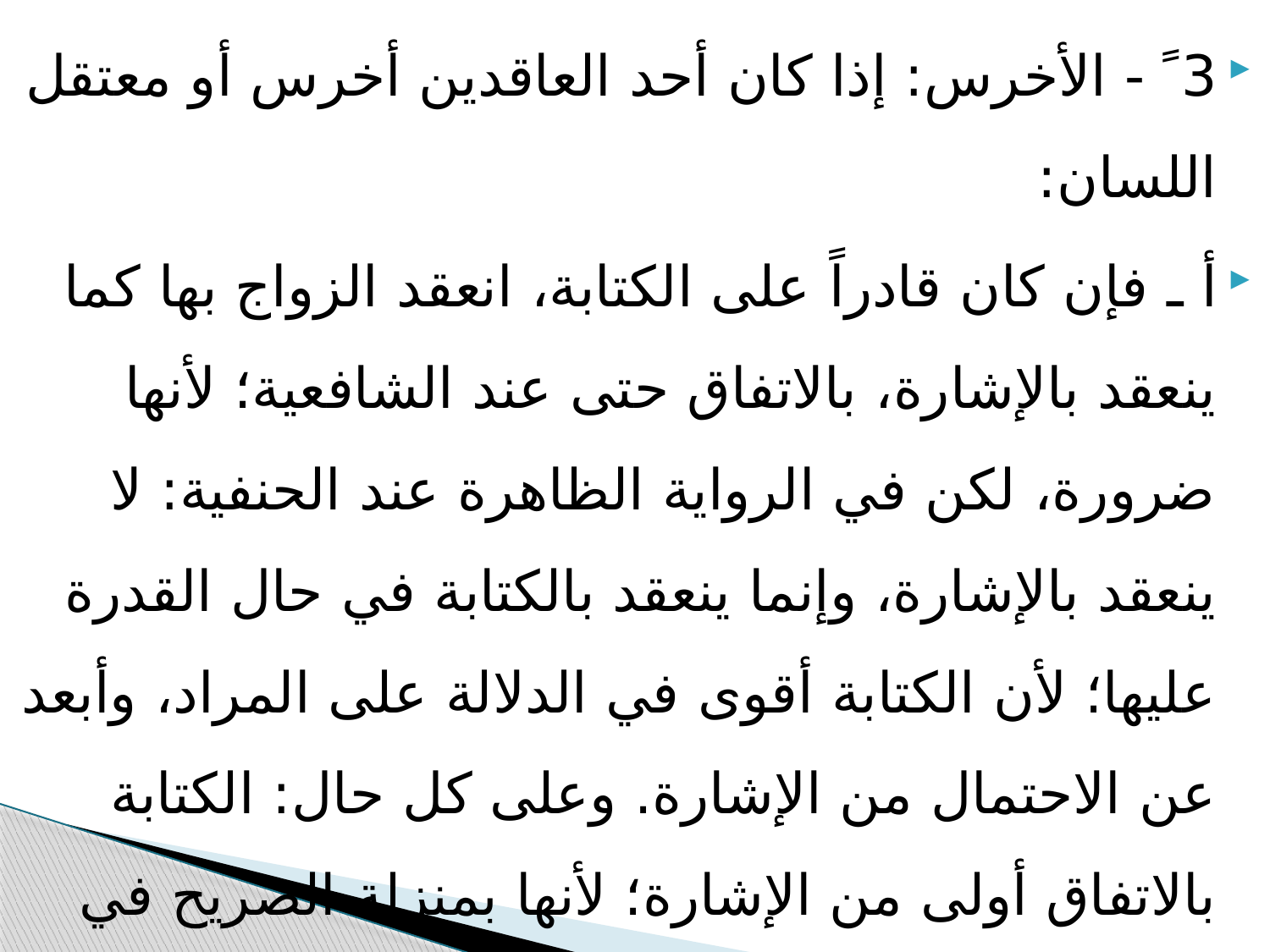

3 ً - الأخرس: إذا كان أحد العاقدين أخرس أو معتقل اللسان:
أ ـ فإن كان قادراً على الكتابة، انعقد الزواج بها كما ينعقد بالإشارة، بالاتفاق حتى عند الشافعية؛ لأنها ضرورة، لكن في الرواية الظاهرة عند الحنفية: لا ينعقد بالإشارة، وإنما ينعقد بالكتابة في حال القدرة عليها؛ لأن الكتابة أقوى في الدلالة على المراد، وأبعد عن الاحتمال من الإشارة. وعلى كل حال: الكتابة بالاتفاق أولى من الإشارة؛ لأنها بمنزلة الصريح في الطلاق والإقرار.
ب ـ وإن كان الأخرس أو نحوه عاجزاً عن الكتابة: انعقد الزواج بالإشارة المفهمة المعلومة بالاتفاق؛ لأنها حينئذ الوسيلة المتعينة للتعبير عن الإرادة.
والخلاصة: ينعقد نكاح الأخرس بكتابته أو إشارته عند الفقهاء وتتعين الكتابة عند الحنفية إذا قدر عليها.